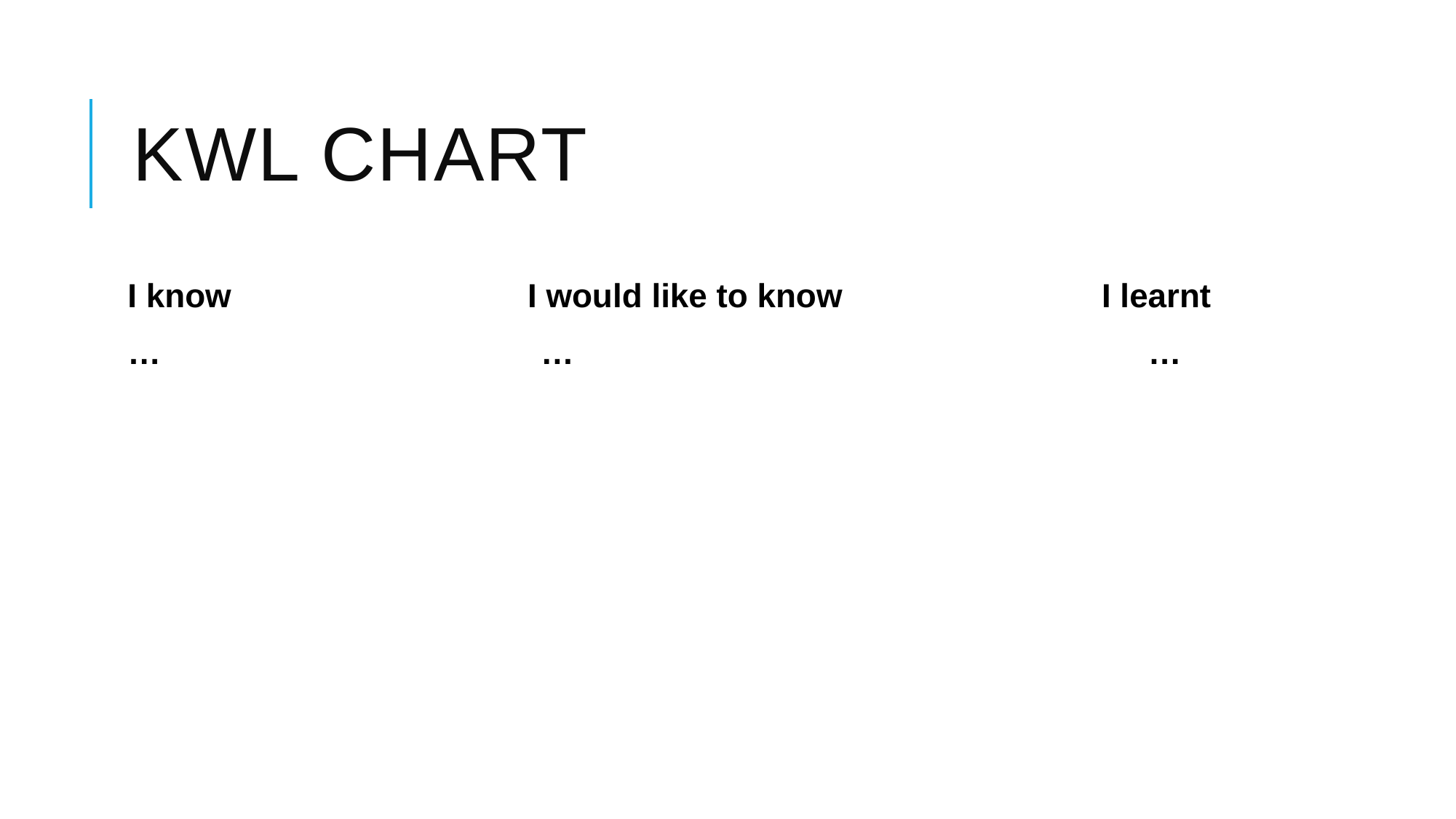

# KWL chart
I know                                I would like to know                            I learnt
…                                         …                                                              …